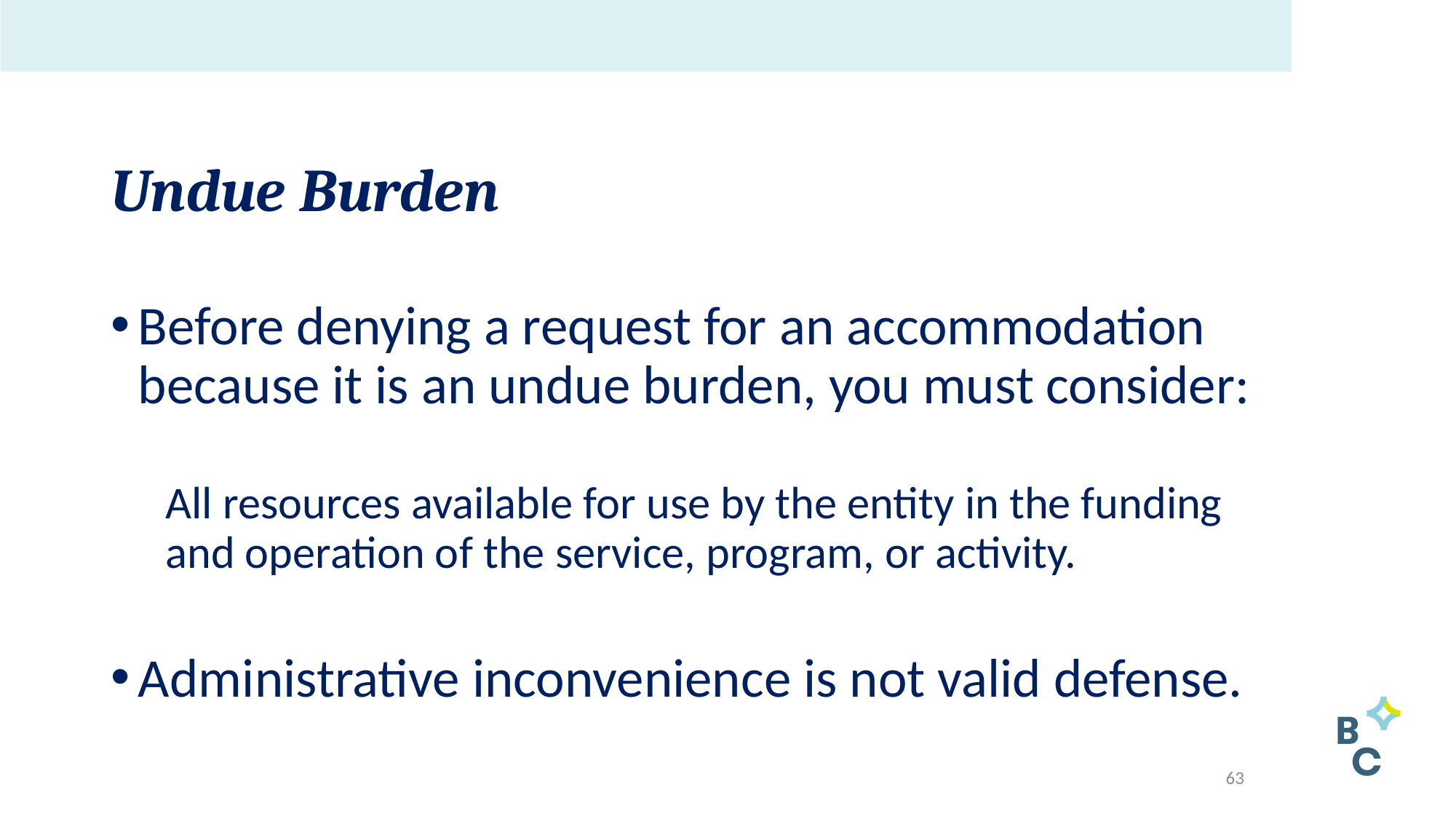

# Undue Burden
Before denying a request for an accommodation because it is an undue burden, you must consider:

All resources available for use by the entity in the funding and operation of the service, program, or activity.

Administrative inconvenience is not valid defense.

63